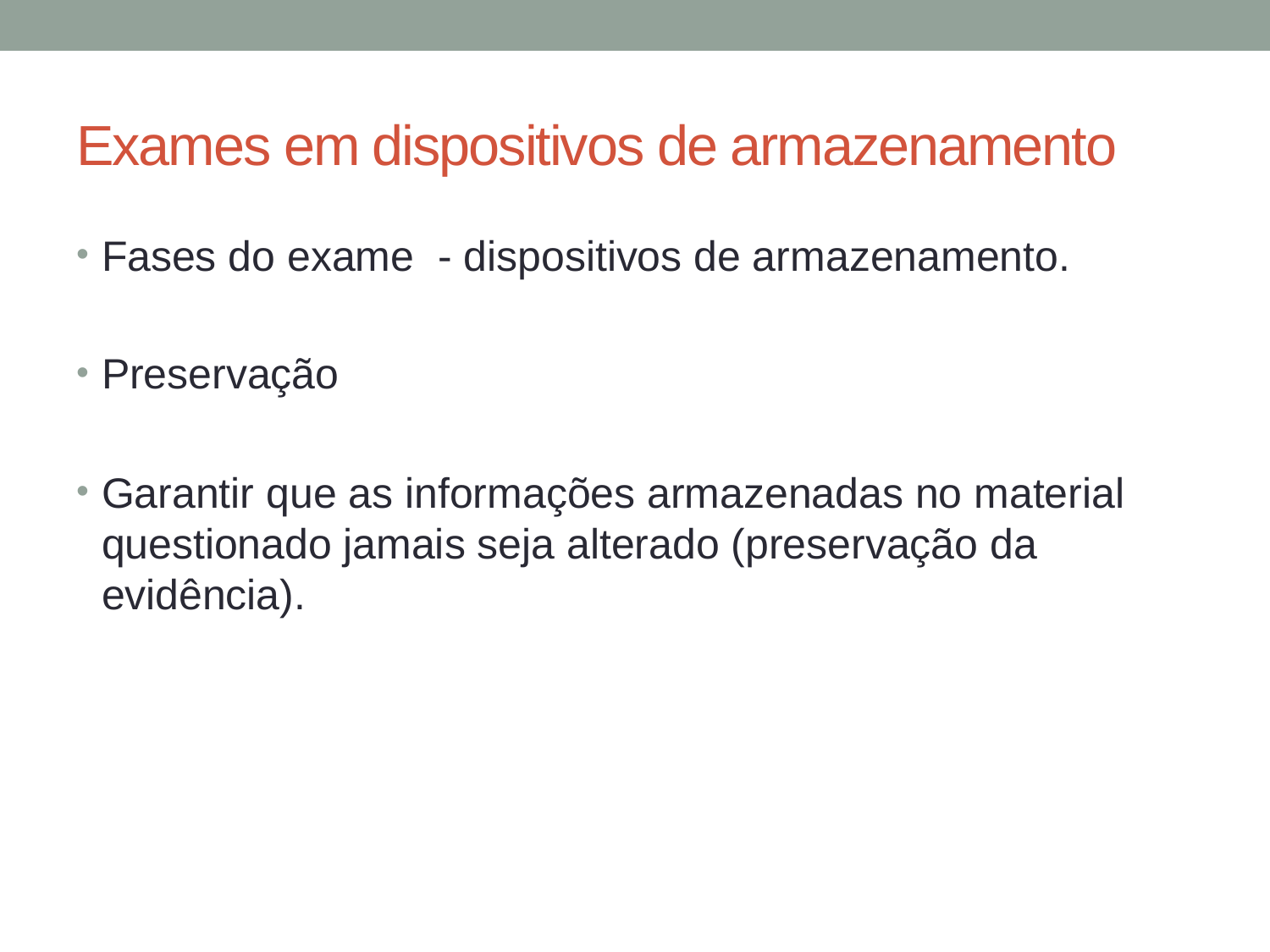

# Exames em dispositivos de armazenamento
Fases do exame  - dispositivos de armazenamento.

Preservação

Garantir que as informações armazenadas no material questionado jamais seja alterado (preservação da evidência).